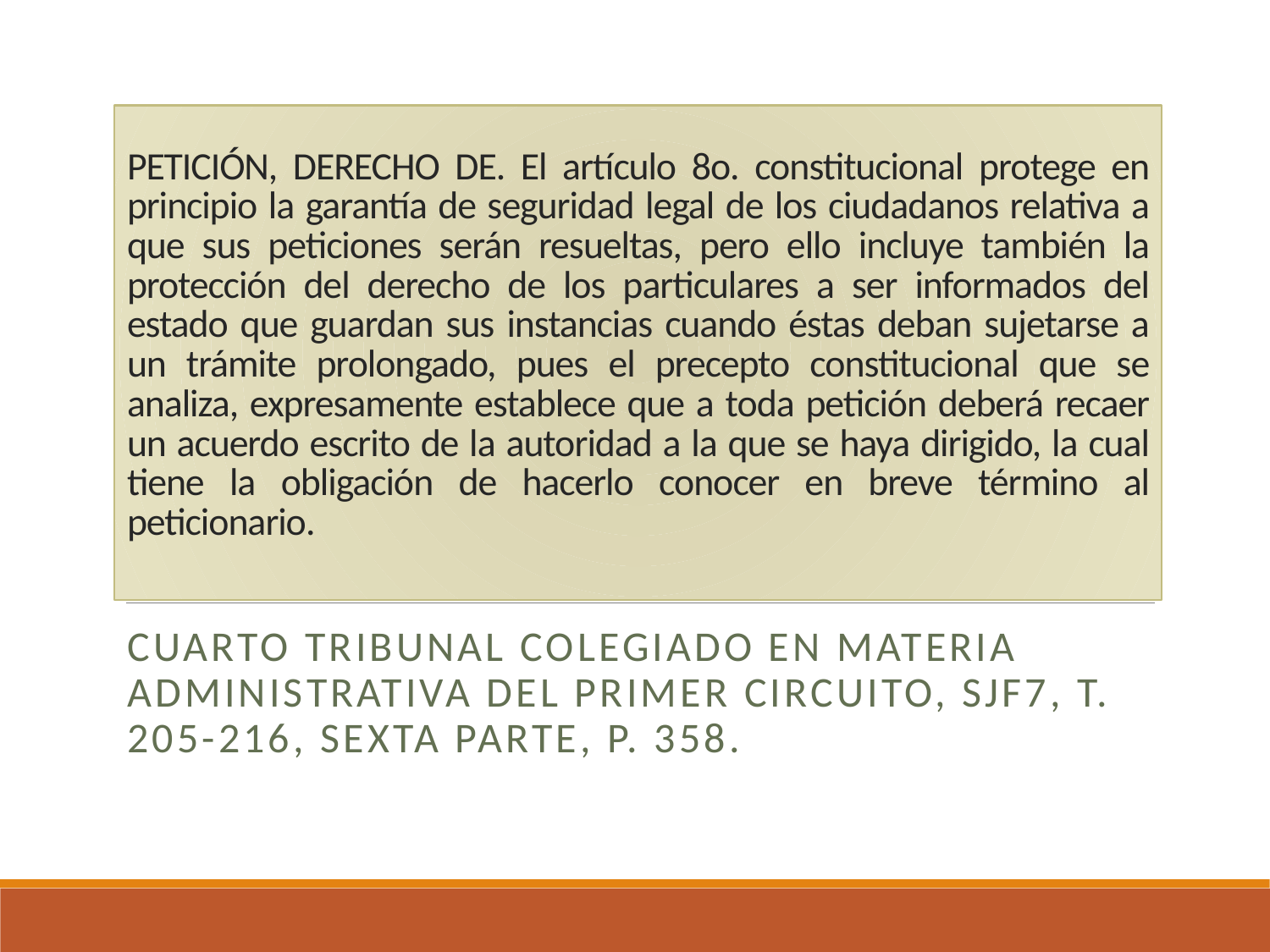

# PETICIÓN, DERECHO DE. El artículo 8o. constitucional protege en principio la garantía de seguridad legal de los ciudadanos relativa a que sus peticiones serán resueltas, pero ello incluye también la protección del derecho de los particulares a ser informados del estado que guardan sus instancias cuando éstas deban sujetarse a un trámite prolongado, pues el precepto constitucional que se analiza, expresamente establece que a toda petición deberá recaer un acuerdo escrito de la autoridad a la que se haya dirigido, la cual tiene la obligación de hacerlo conocer en breve término al peticionario.
Cuarto Tribunal Colegiado en materia administrativa del Primer Circuito, SJF7, t. 205-216, sexta parte, p. 358.